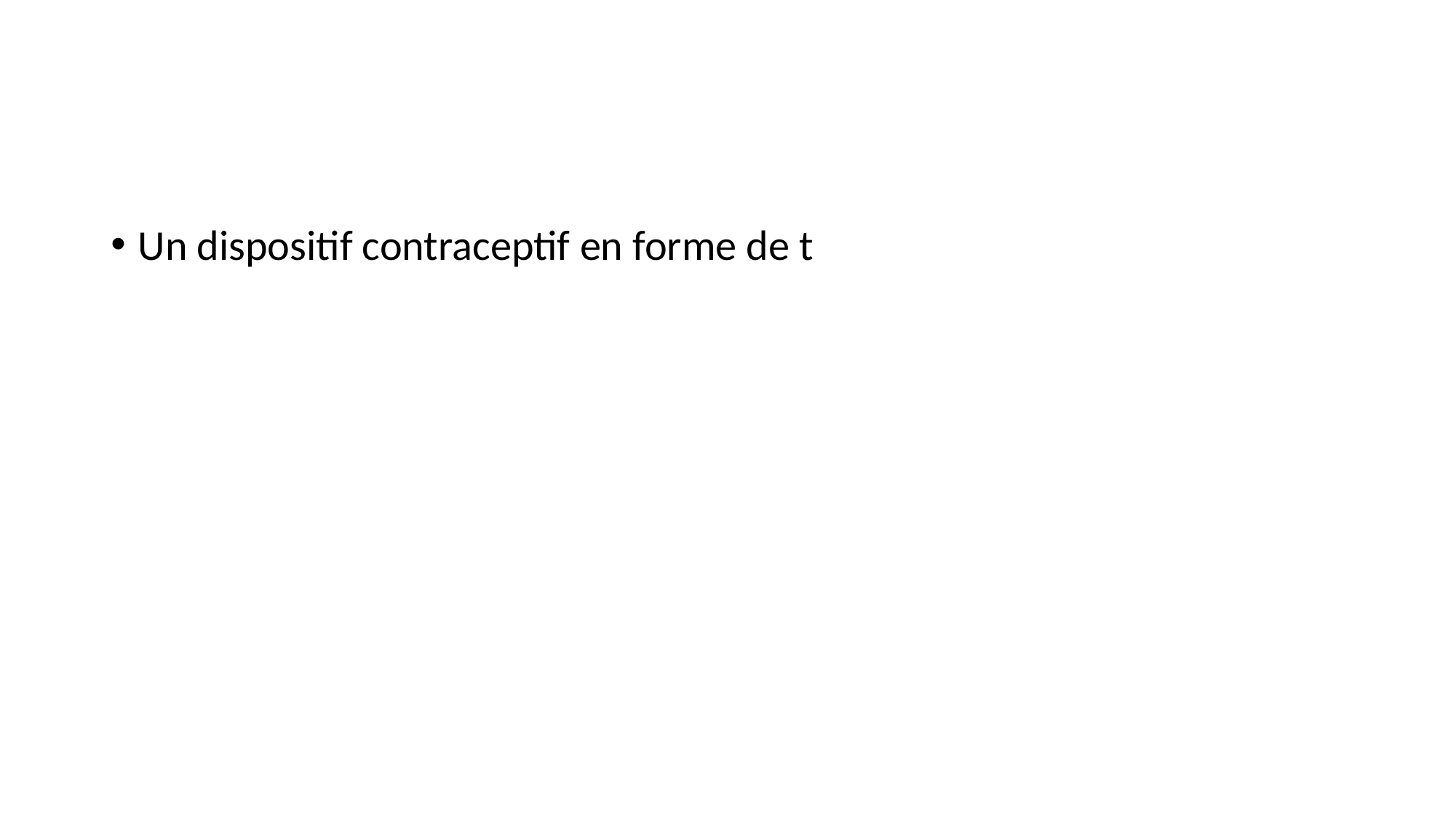

#
Un dispositif contraceptif en forme de t